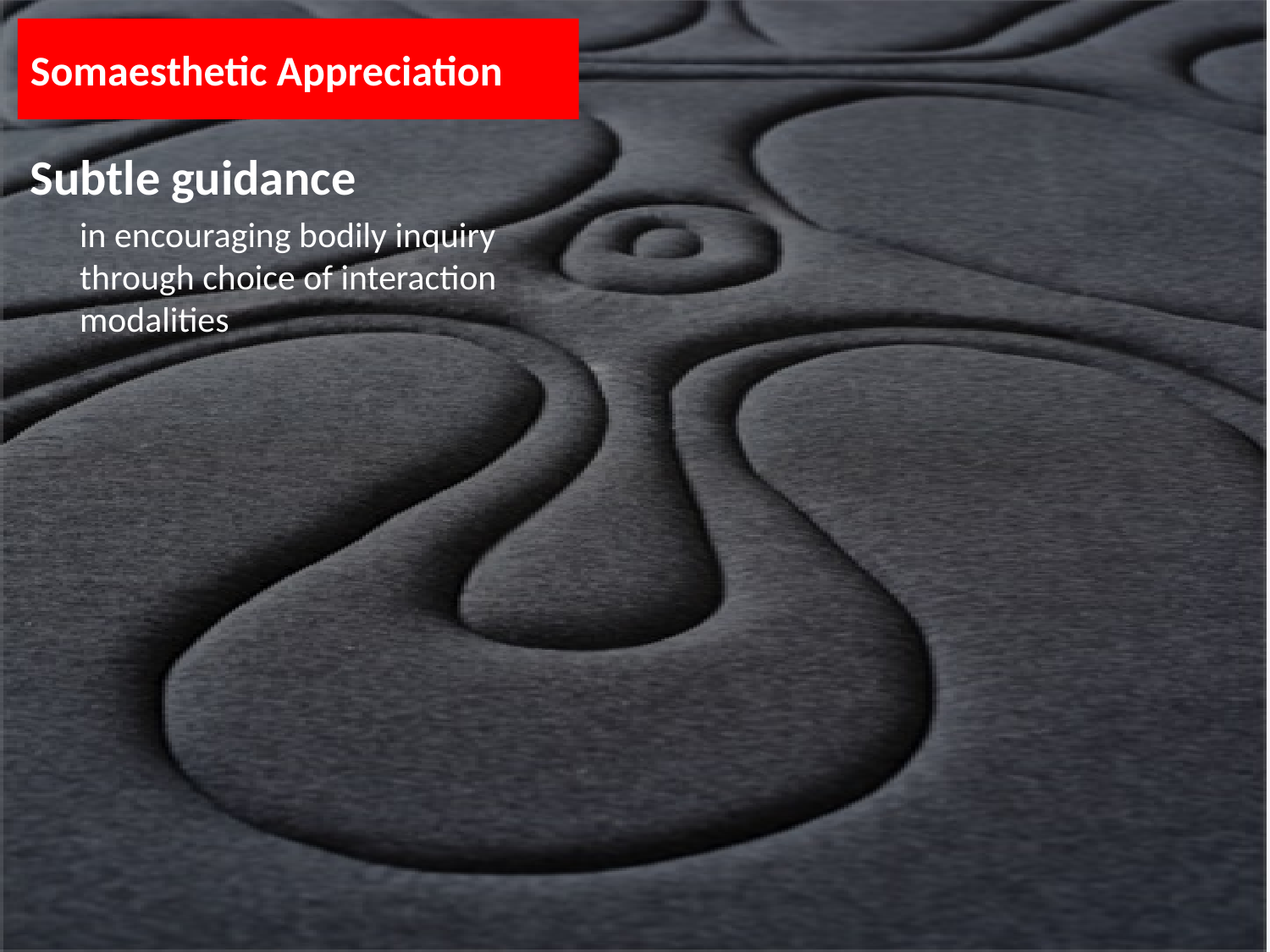

# Somaesthetic Appreciation
Subtle guidance
in encouraging bodily inquiry through choice of interaction modalities